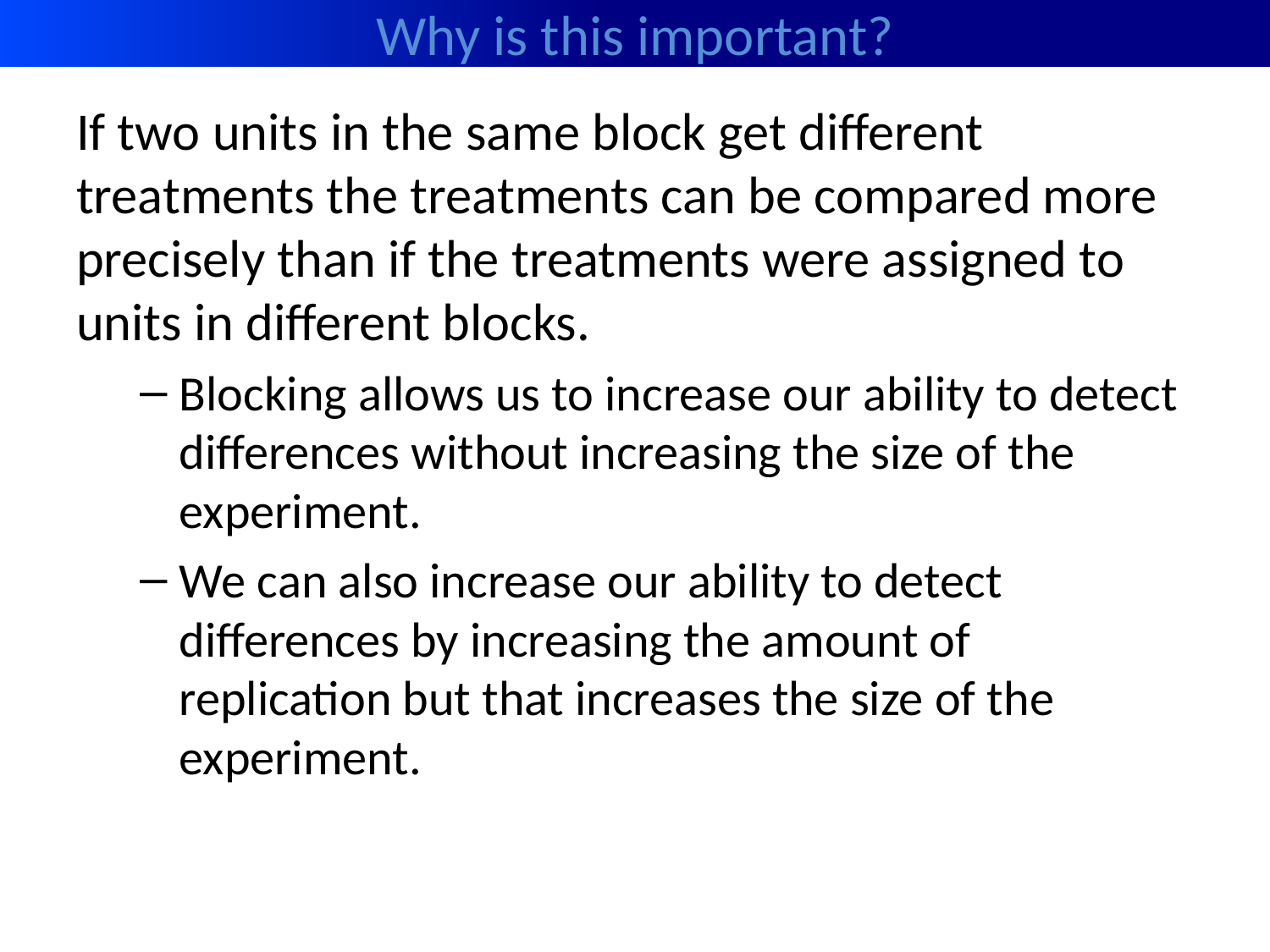

# Why is this important?
If two units in the same block get different treatments the treatments can be compared more precisely than if the treatments were assigned to units in different blocks.
Blocking allows us to increase our ability to detect differences without increasing the size of the experiment.
We can also increase our ability to detect differences by increasing the amount of replication but that increases the size of the experiment.